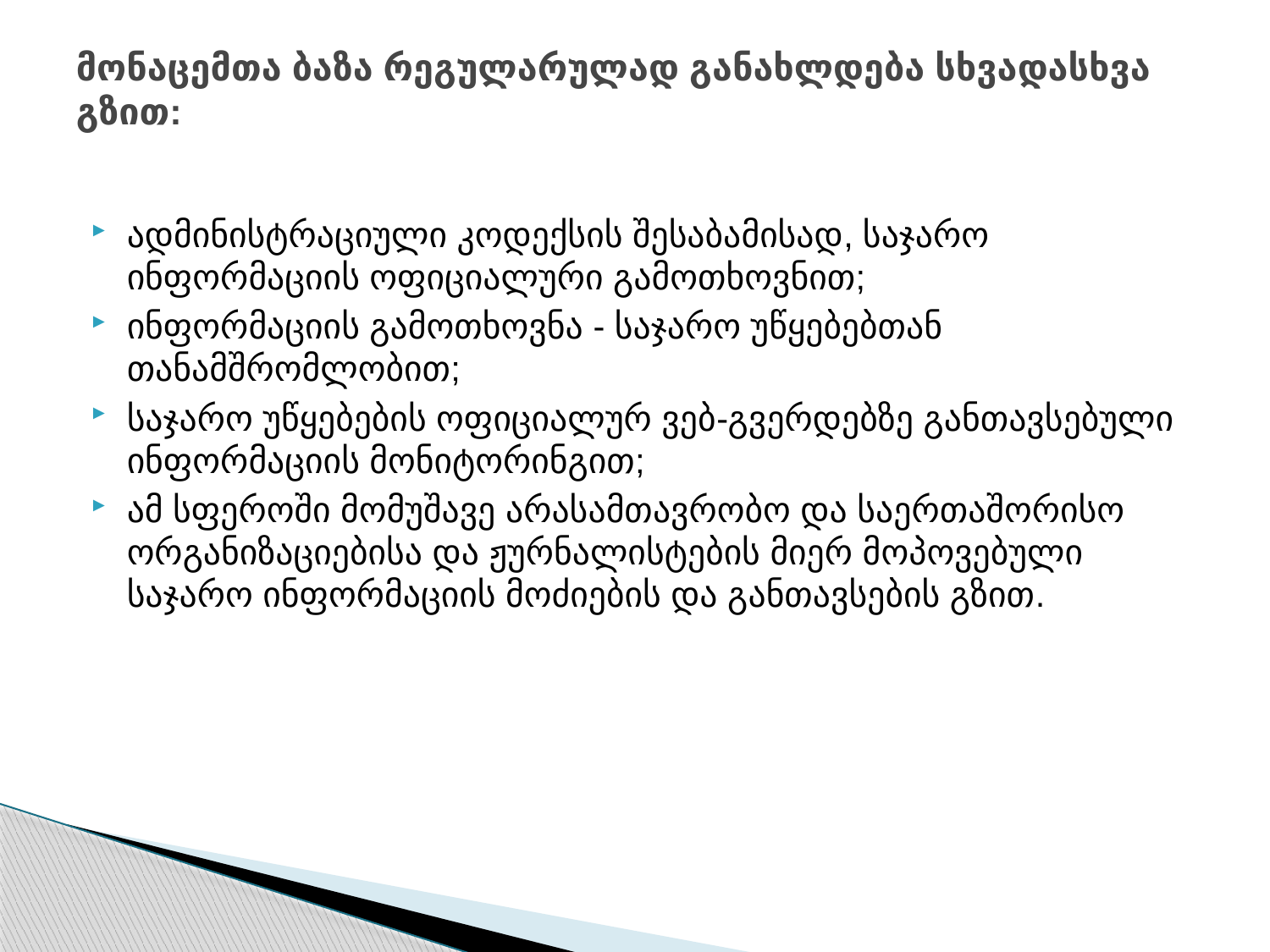

# მონაცემთა ბაზა რეგულარულად განახლდება სხვადასხვა გზით:
ადმინისტრაციული კოდექსის შესაბამისად, საჯარო ინფორმაციის ოფიციალური გამოთხოვნით;
ინფორმაციის გამოთხოვნა - საჯარო უწყებებთან თანამშრომლობით;
საჯარო უწყებების ოფიციალურ ვებ-გვერდებზე განთავსებული ინფორმაციის მონიტორინგით;
ამ სფეროში მომუშავე არასამთავრობო და საერთაშორისო ორგანიზაციებისა და ჟურნალისტების მიერ მოპოვებული საჯარო ინფორმაციის მოძიების და განთავსების გზით.